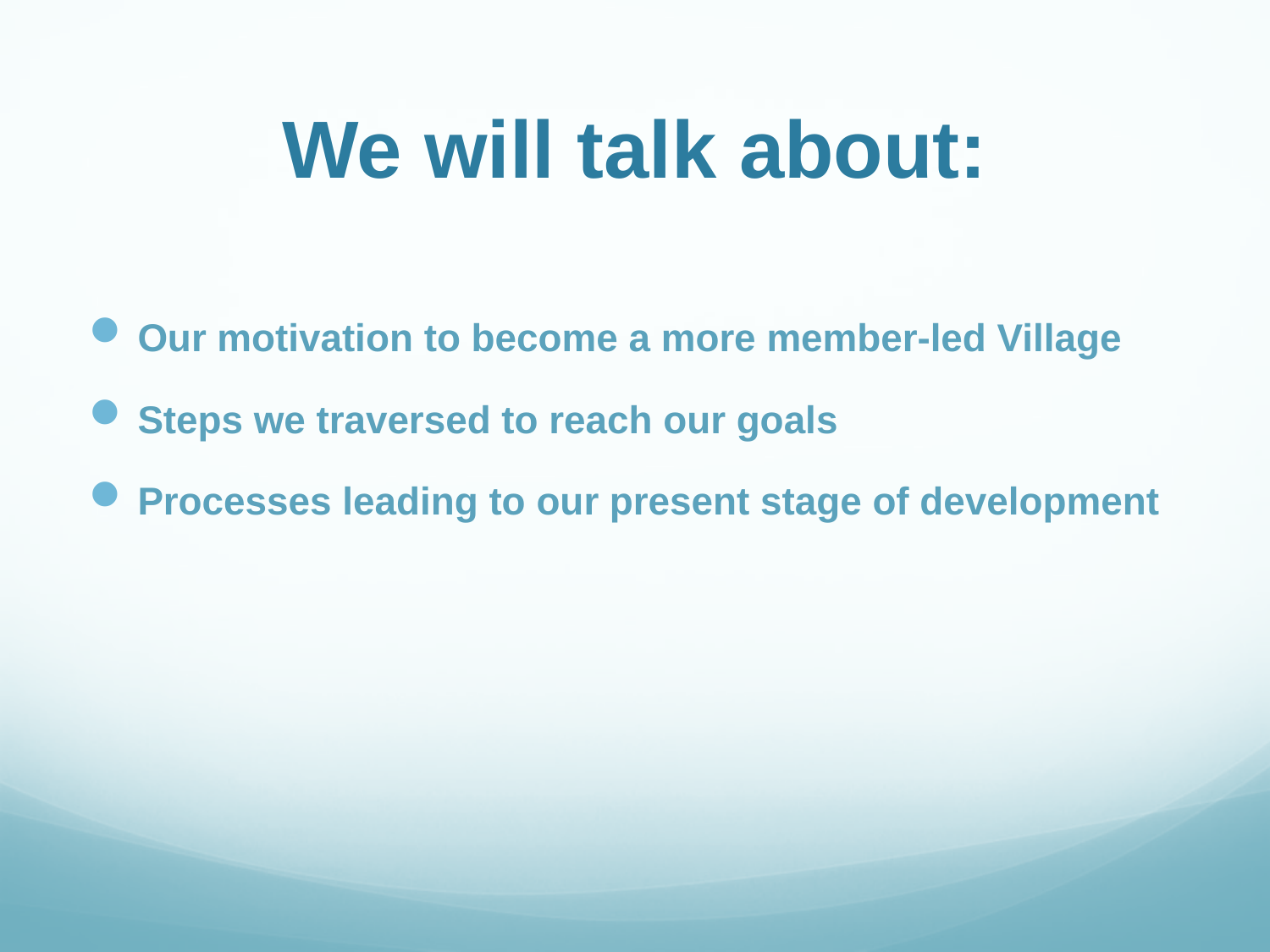

# We will talk about:
Our motivation to become a more member-led Village
Steps we traversed to reach our goals
Processes leading to our present stage of development